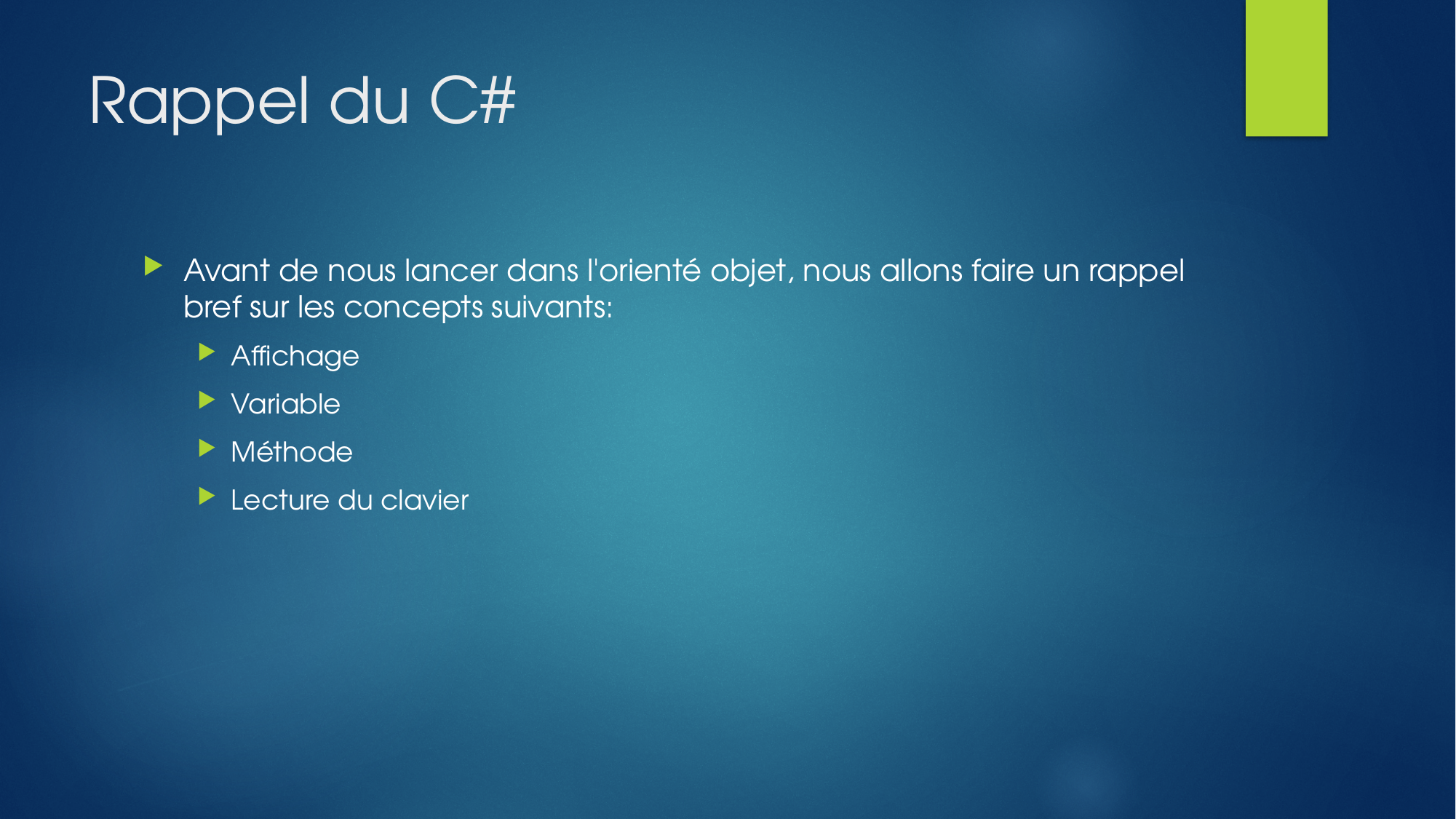

# Rappel du C#
Avant de nous lancer dans l'orienté objet, nous allons faire un rappel bref sur les concepts suivants:
Affichage
Variable
Méthode
Lecture du clavier